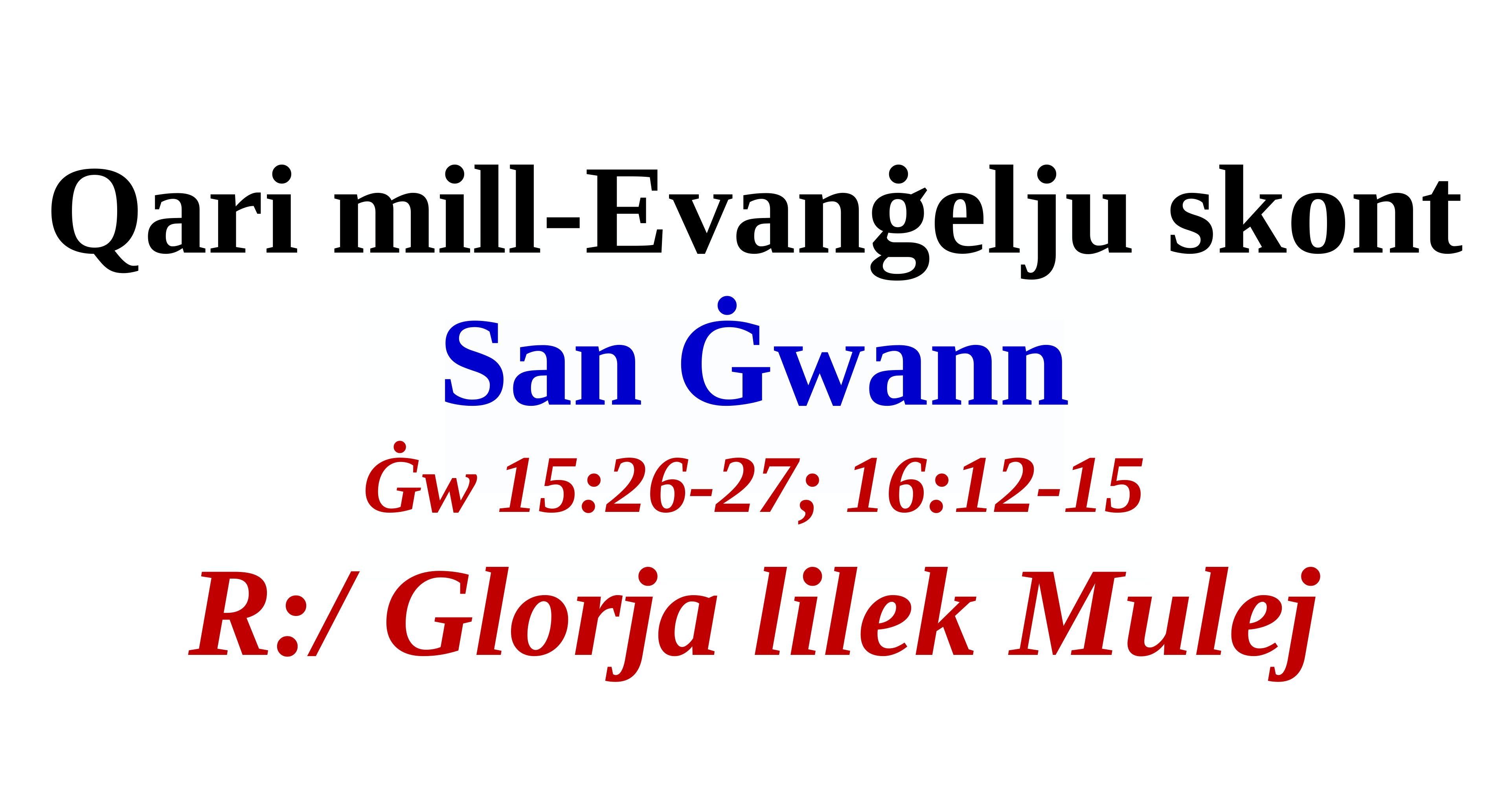

Qari mill-Evanġelju skont
San Ġwann
Ġw 15:26-27; 16:12-15
R:/ Glorja lilek Mulej